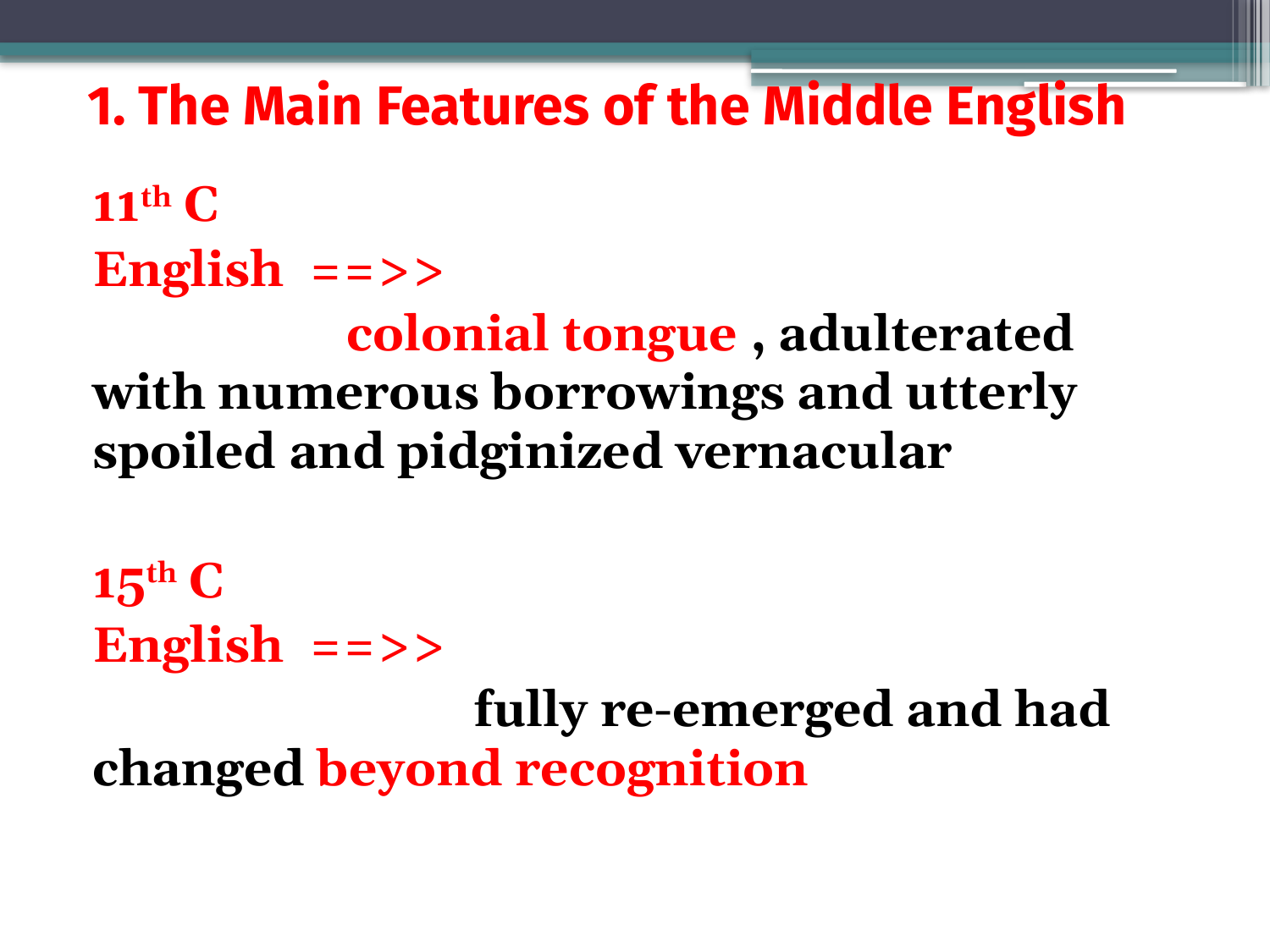

# 1. The Main Features of the Middle English
11th C
English  ==>>
		colonial tongue , adulterated with numerous borrowings and utterly spoiled and pidginized vernacular

15th C
English  ==>>
			fully re-emerged and had changed beyond recognition